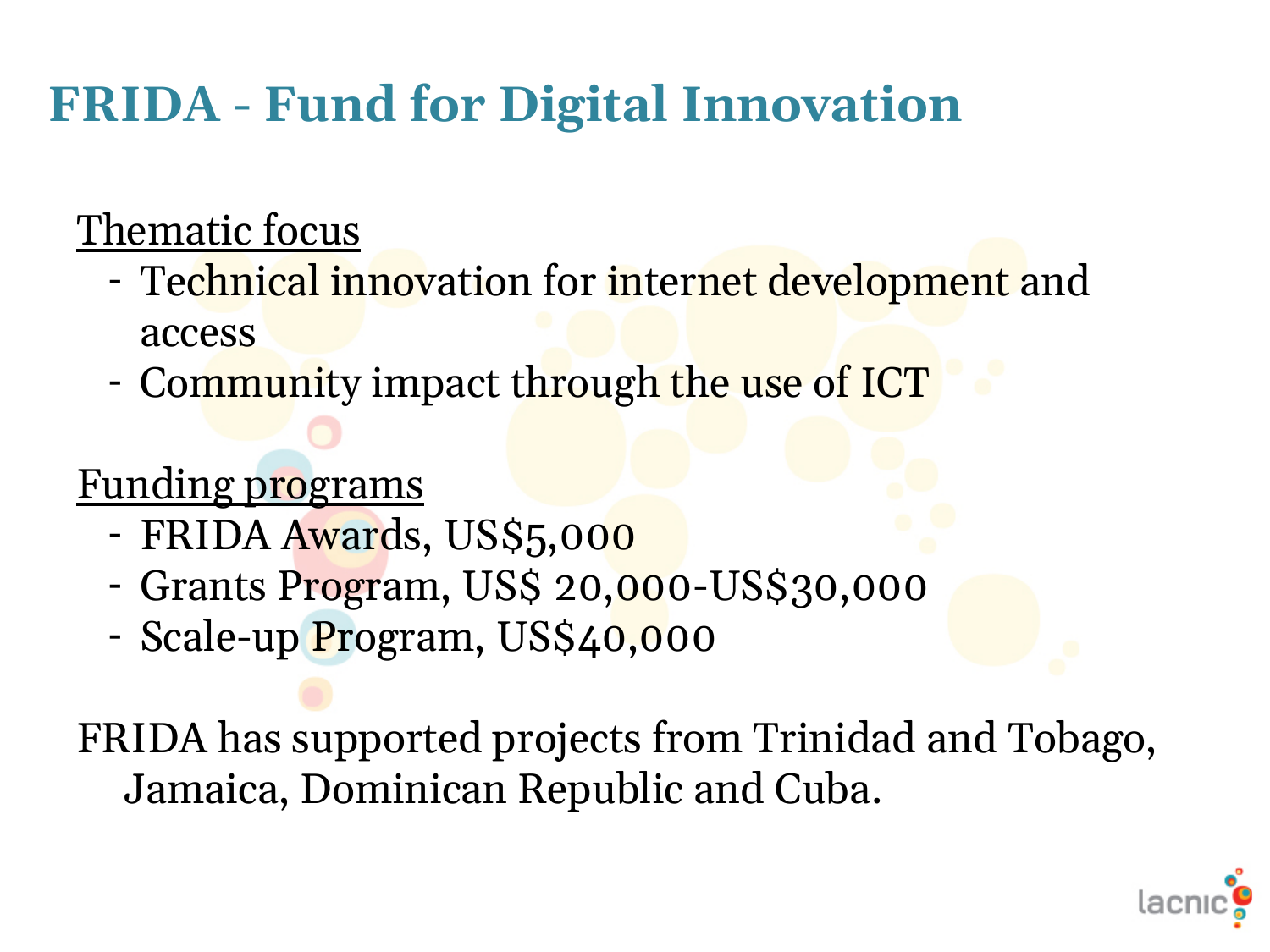

# FRIDA - Fund for Digital Innovation
Thematic focus
Technical innovation for internet development and access
Community impact through the use of ICT

Funding programs
FRIDA Awards, US$5,000
Grants Program, US$ 20,000-US$30,000
Scale-up Program, US$40,000

FRIDA has supported projects from Trinidad and Tobago, Jamaica, Dominican Republic and Cuba.